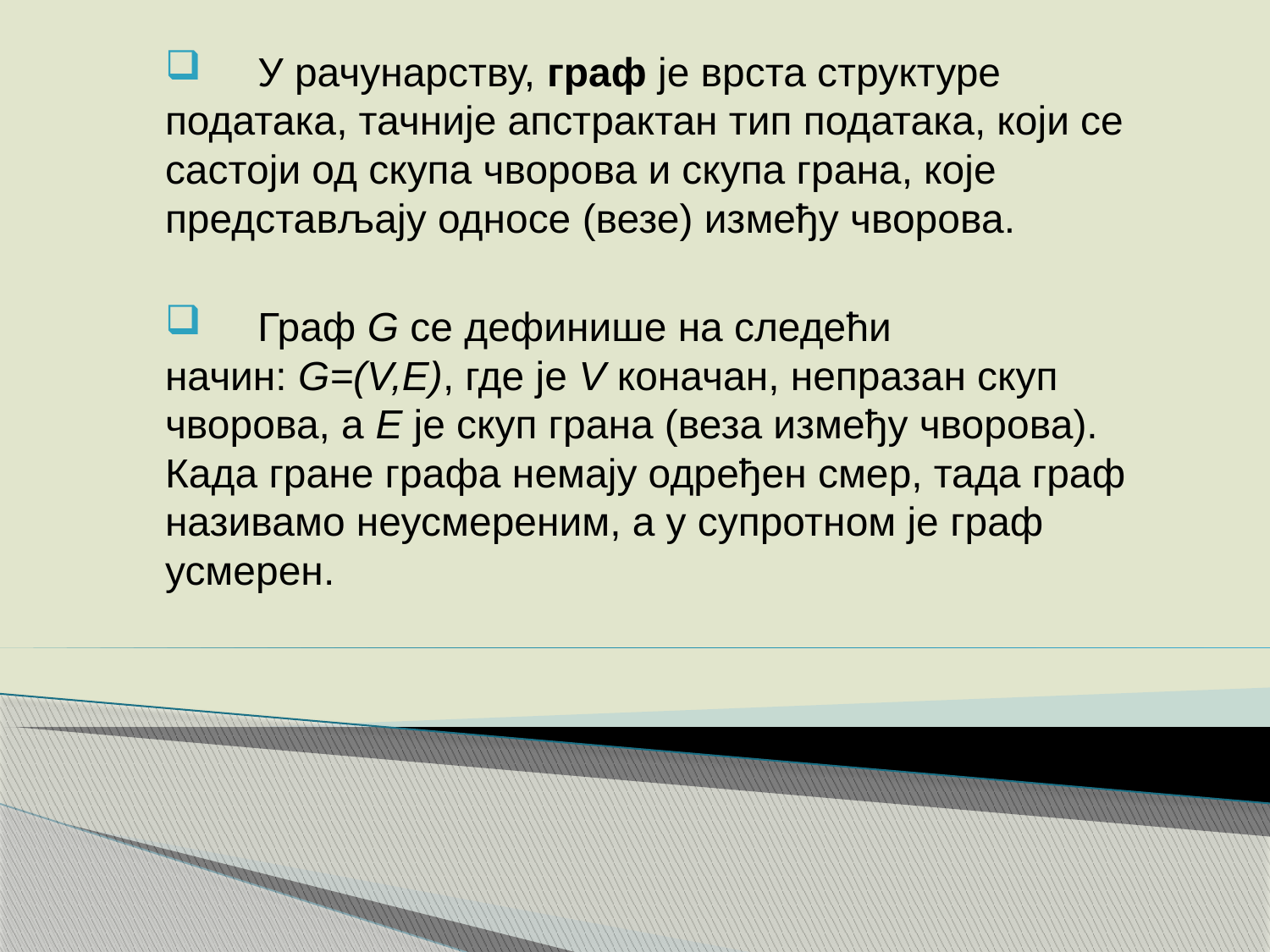

У рачунарству, граф је врста структуре података, тачније апстрактан тип података, који се састоји од скупа чворова и скупа грана, које представљају односе (везе) између чворова.

     Граф G се дефинише на следећи начин: G=(V,E), где је V коначан, непразан скуп чворова, а E је скуп грана (веза између чворова). Када гране графа немају одређен смер, тада граф називамо неусмереним, а у супротном је граф усмерен.